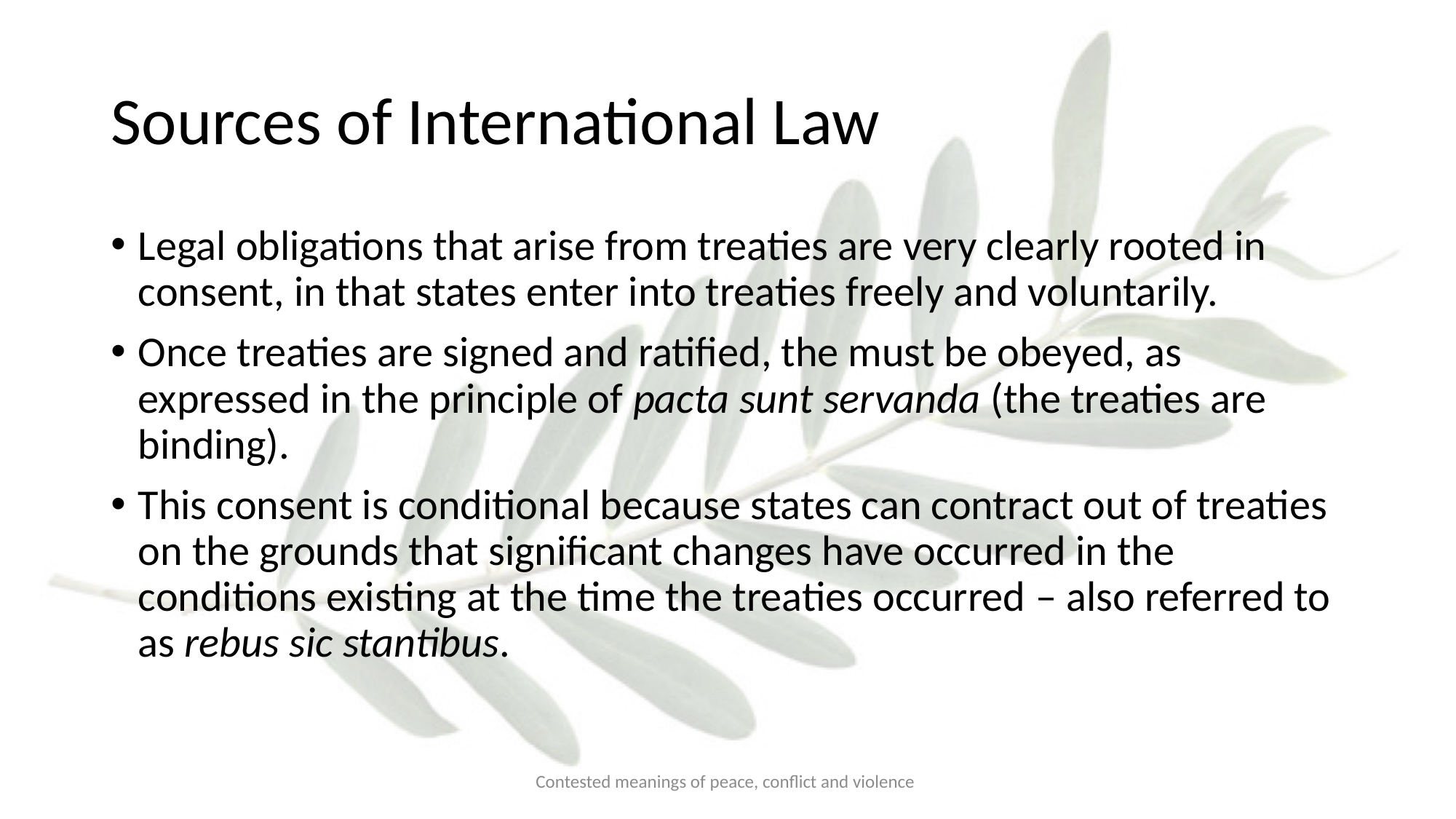

# Sources of International Law
Legal obligations that arise from treaties are very clearly rooted in consent, in that states enter into treaties freely and voluntarily.
Once treaties are signed and ratified, the must be obeyed, as expressed in the principle of pacta sunt servanda (the treaties are binding).
This consent is conditional because states can contract out of treaties on the grounds that significant changes have occurred in the conditions existing at the time the treaties occurred – also referred to as rebus sic stantibus.
Contested meanings of peace, conflict and violence